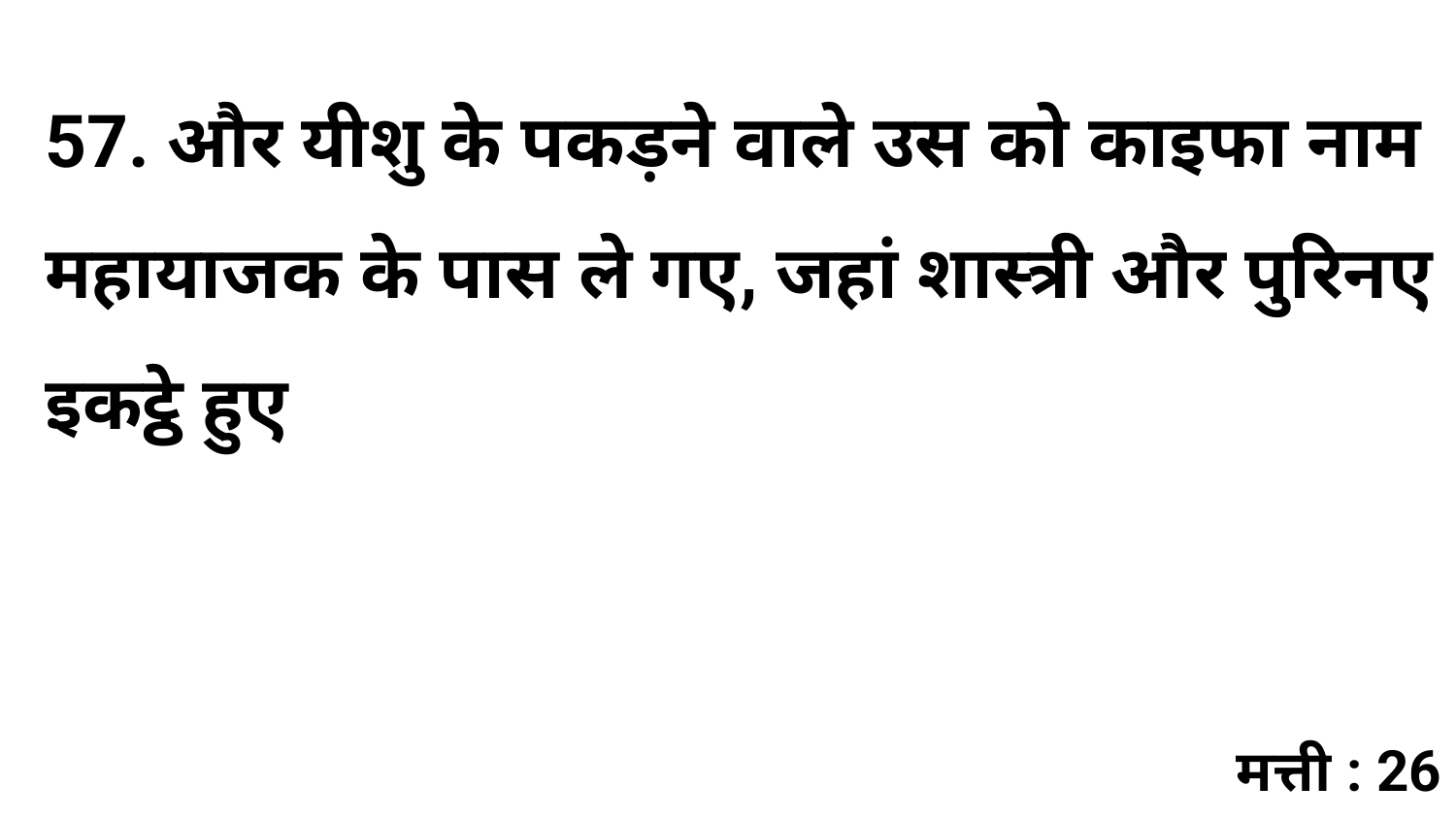

57. और यीशु के पकड़ने वाले उस को काइफा नाम महायाजक के पास ले गए, जहां शास्त्री और पुरिनए इकट्ठे हुए
मत्ती : 26